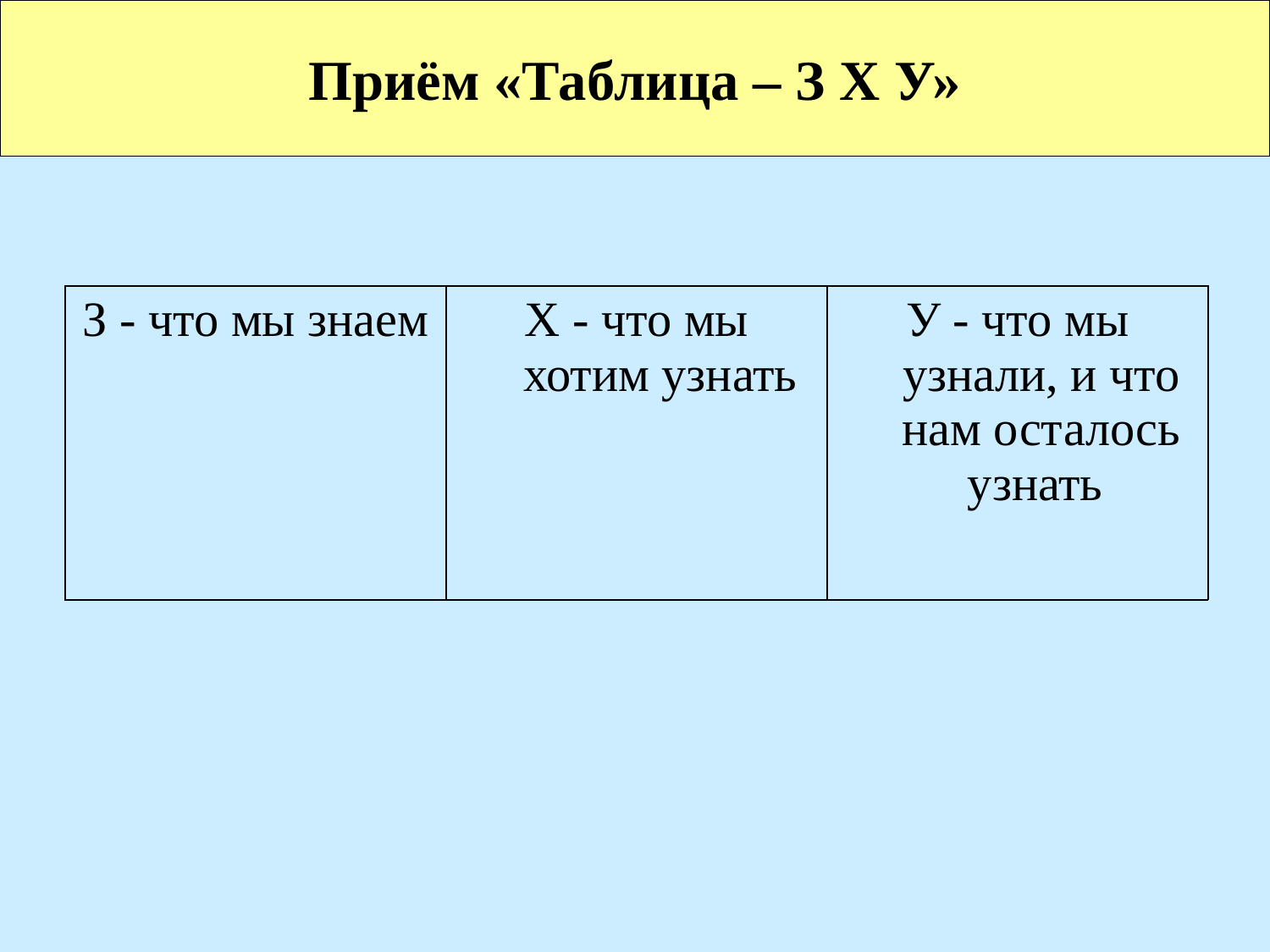

Приём «Таблица – З Х У»
| З - что мы знаем | Х - что мы хотим узнать | У - что мы узнали, и что нам осталось узнать |
| --- | --- | --- |